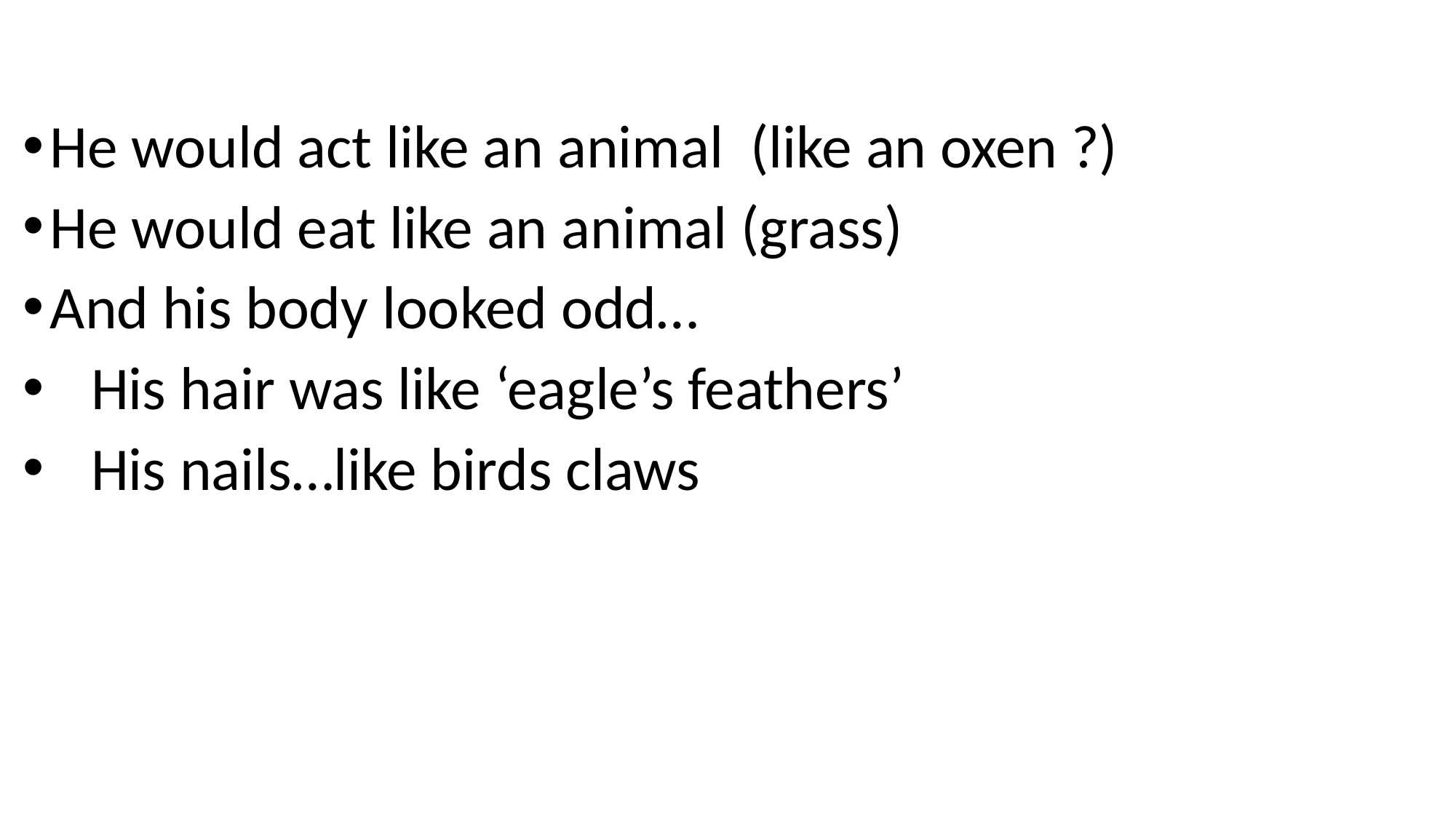

He would act like an animal  (like an oxen ?)
He would eat like an animal (grass)
And his body looked odd…
   His hair was like ‘eagle’s feathers’
   His nails…like birds claws